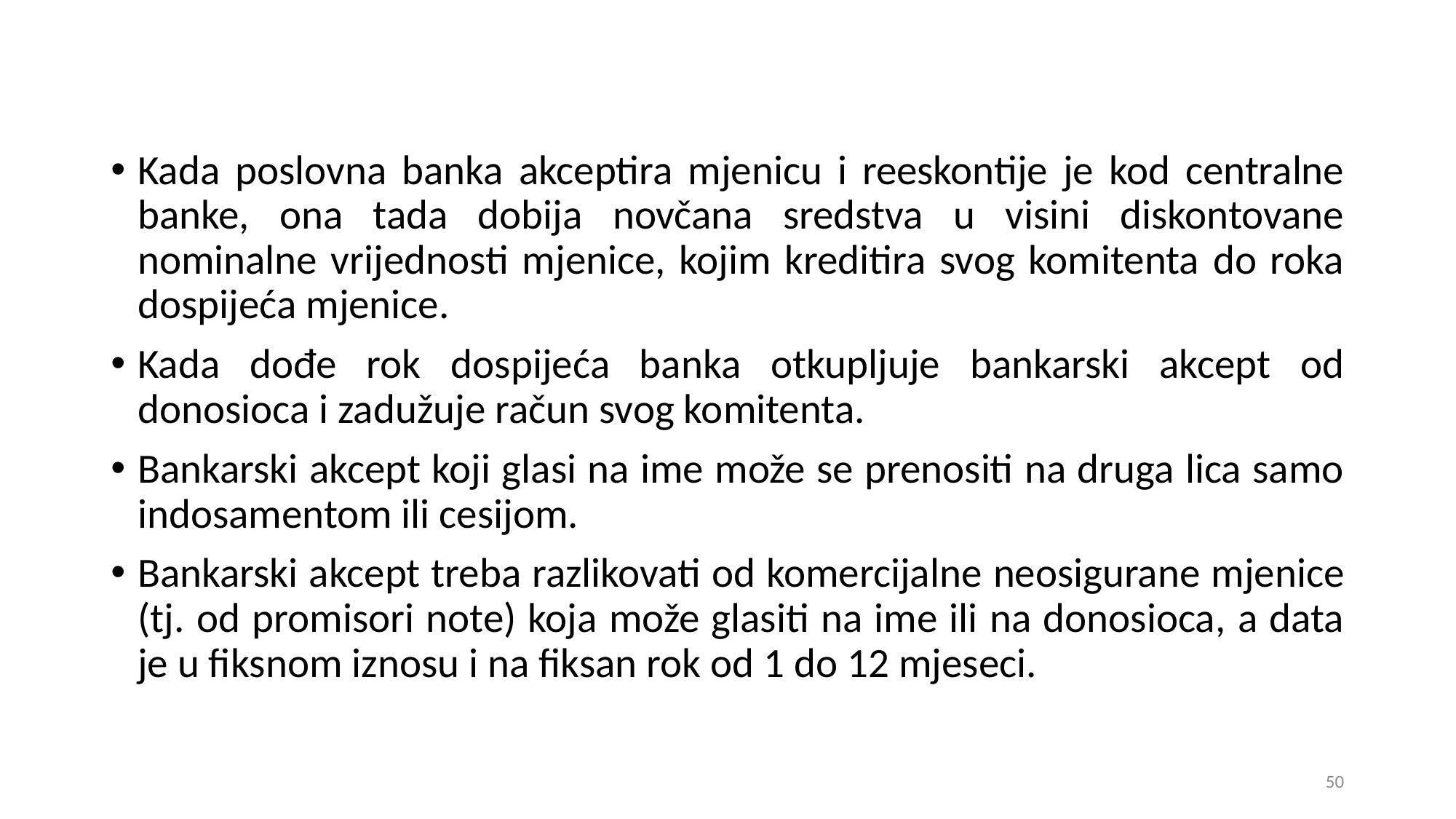

Kada poslovna banka akceptira mjenicu i reeskontije je kod centralne banke, ona tada dobija novčana sredstva u visini diskontovane nominalne vrijednosti mjenice, kojim kreditira svog komitenta do roka dospijeća mjenice.
Kada dođe rok dospijeća banka otkupljuje bankarski akcept od donosioca i zadužuje račun svog komitenta.
Bankarski akcept koji glasi na ime može se prenositi na druga lica samo indosamentom ili cesijom.
Bankarski akcept treba razlikovati od komercijalne neosigurane mjenice (tj. od promisori note) koja može glasiti na ime ili na donosioca, a data je u fiksnom iznosu i na fiksan rok od 1 do 12 mjeseci.
50